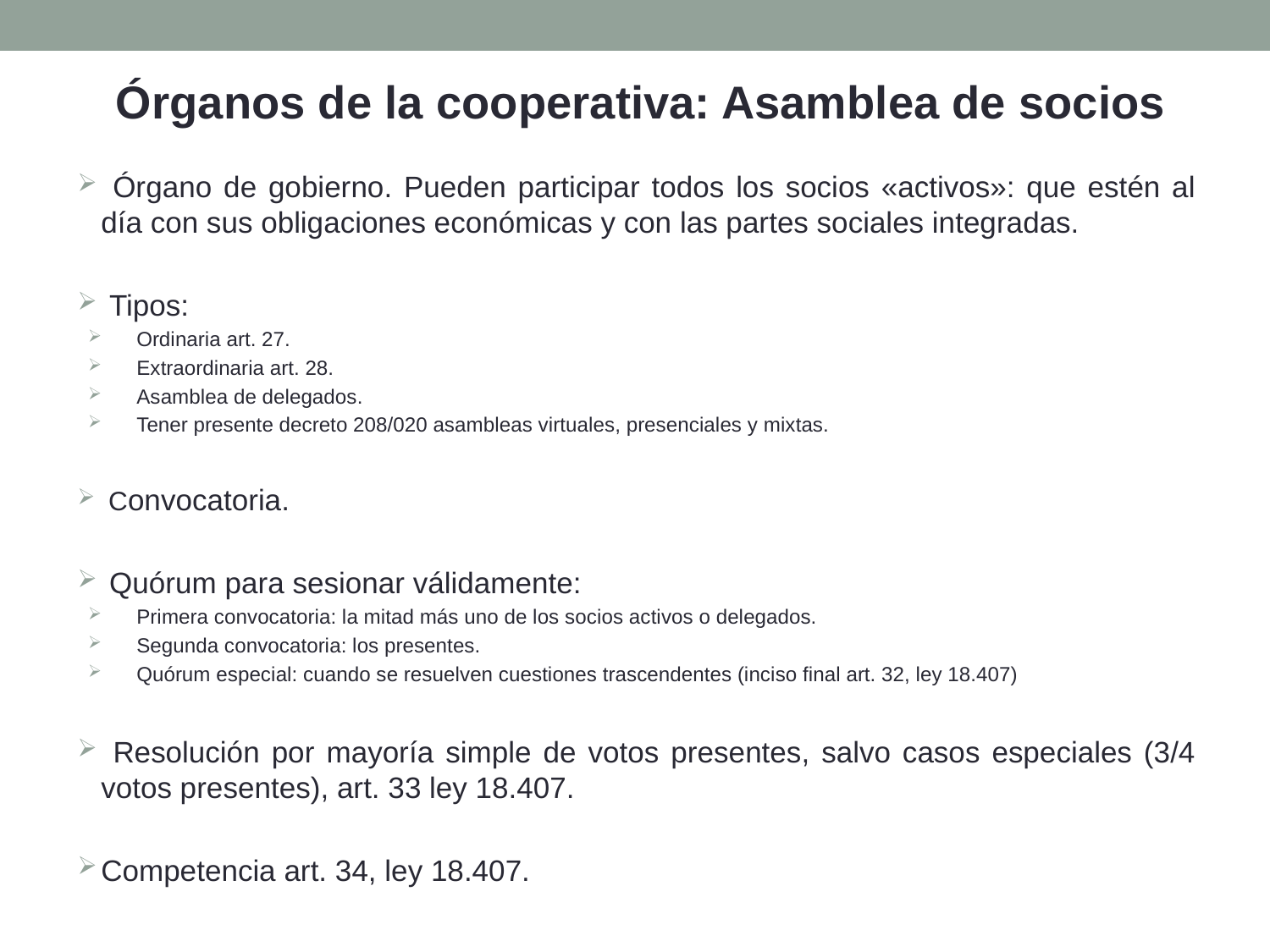

Órganos de la cooperativa: Asamblea de socios

 Órgano de gobierno. Pueden participar todos los socios «activos»: que estén al día con sus obligaciones económicas y con las partes sociales integradas.

 Tipos:
Ordinaria art. 27.
Extraordinaria art. 28.
Asamblea de delegados.
Tener presente decreto 208/020 asambleas virtuales, presenciales y mixtas.

 Convocatoria.

 Quórum para sesionar válidamente:
Primera convocatoria: la mitad más uno de los socios activos o delegados.
Segunda convocatoria: los presentes.
Quórum especial: cuando se resuelven cuestiones trascendentes (inciso final art. 32, ley 18.407)

 Resolución por mayoría simple de votos presentes, salvo casos especiales (3/4 votos presentes), art. 33 ley 18.407.

Competencia art. 34, ley 18.407.